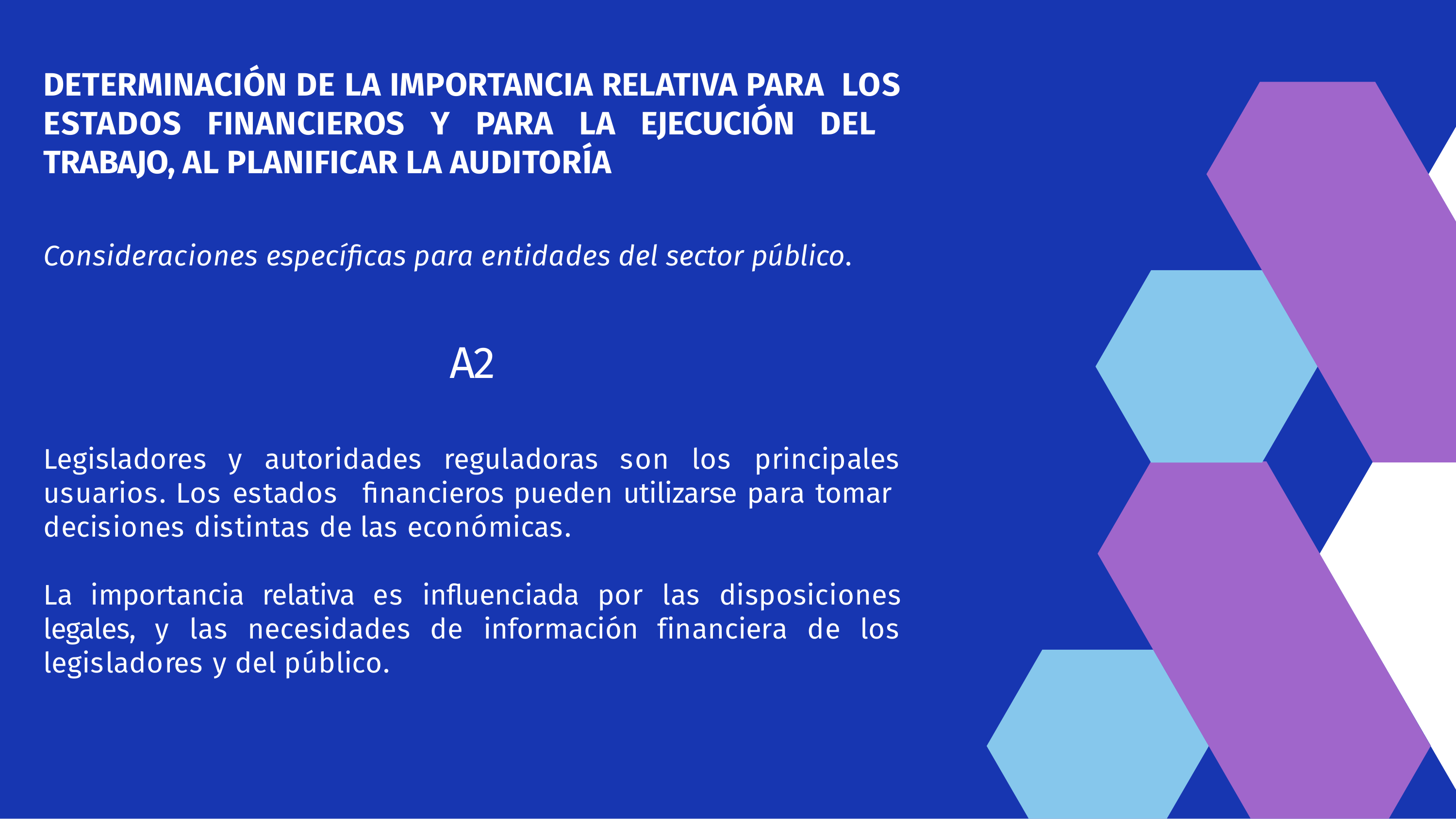

DETERMINACIÓN DE LA IMPORTANCIA RELATIVA PARA  LOS ESTADOS FINANCIEROS Y PARA LA EJECUCIÓN DEL  TRABAJO, AL PLANIFICAR LA AUDITORÍA

Consideraciones específicas para entidades del sector público.

A2

Legisladores y autoridades reguladoras son los principales usuarios. Los estados  financieros pueden utilizarse para tomar  decisiones distintas de las económicas.

La importancia relativa es influenciada por las disposiciones legales, y las necesidades de información financiera de los legisladores y del público.